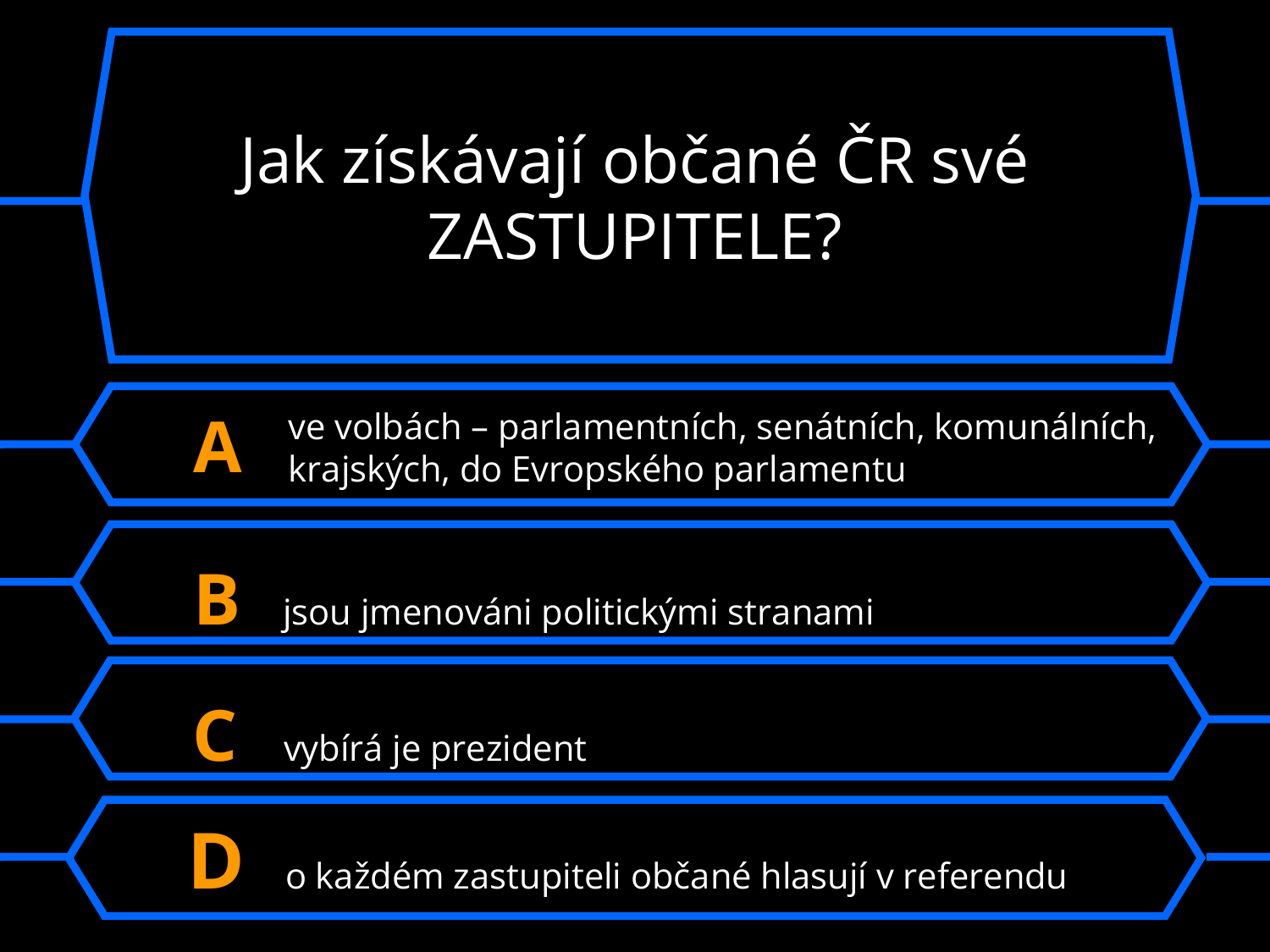

Jak získávají občané ČR své ZASTUPITELE?

A
ve volbách – parlamentních, senátních, komunálních, krajských, do Evropského parlamentu

B  jsou jmenováni politickými stranami

C  vybírá je prezident

D  o každém zastupiteli občané hlasují v referendu